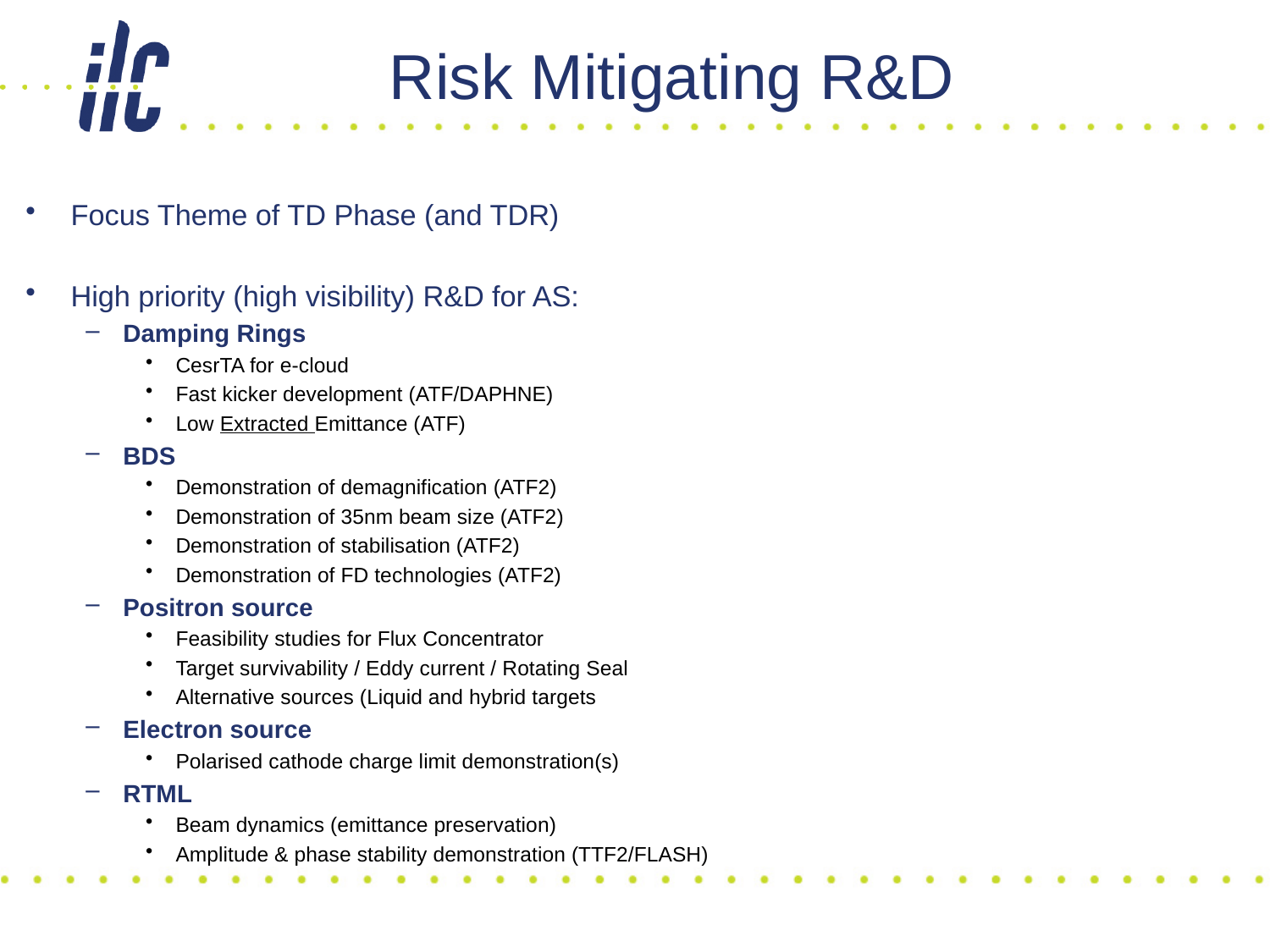

# Risk Mitigating R&D
Focus Theme of TD Phase (and TDR)

High priority (high visibility) R&D for AS:
Damping Rings
CesrTA for e-cloud
Fast kicker development (ATF/DAPHNE)
Low Extracted Emittance (ATF)
BDS
Demonstration of demagnification (ATF2)
Demonstration of 35nm beam size (ATF2)
Demonstration of stabilisation (ATF2)
Demonstration of FD technologies (ATF2)
Positron source
Feasibility studies for Flux Concentrator
Target survivability / Eddy current / Rotating Seal
Alternative sources (Liquid and hybrid targets
Electron source
Polarised cathode charge limit demonstration(s)
RTML
Beam dynamics (emittance preservation)
Amplitude & phase stability demonstration (TTF2/FLASH)